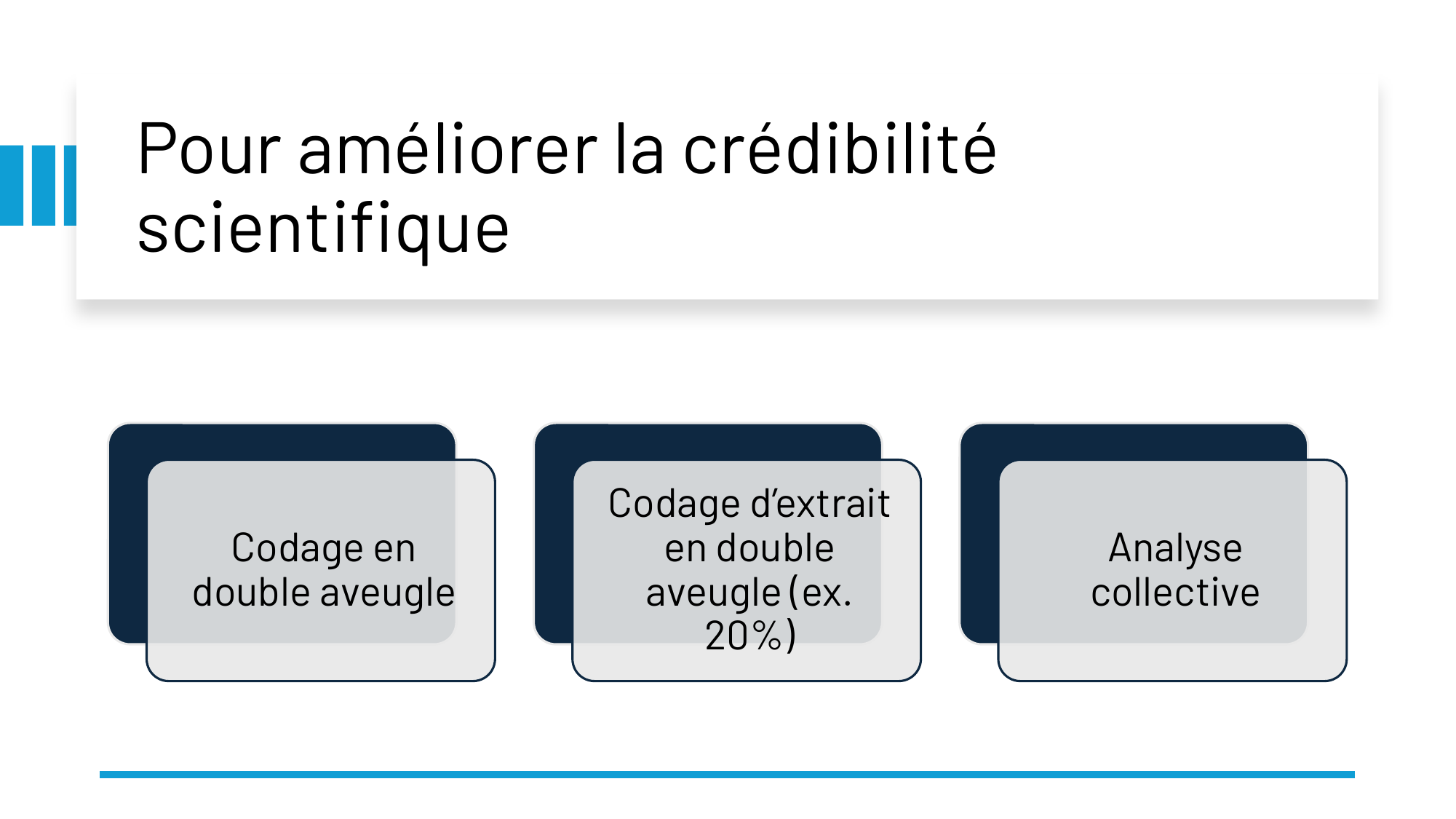

# Pour améliorer la crédibilité scientifique

Codage en double aveugle
Codage d’extrait en double aveugle (ex. 20%)
Analyse collective